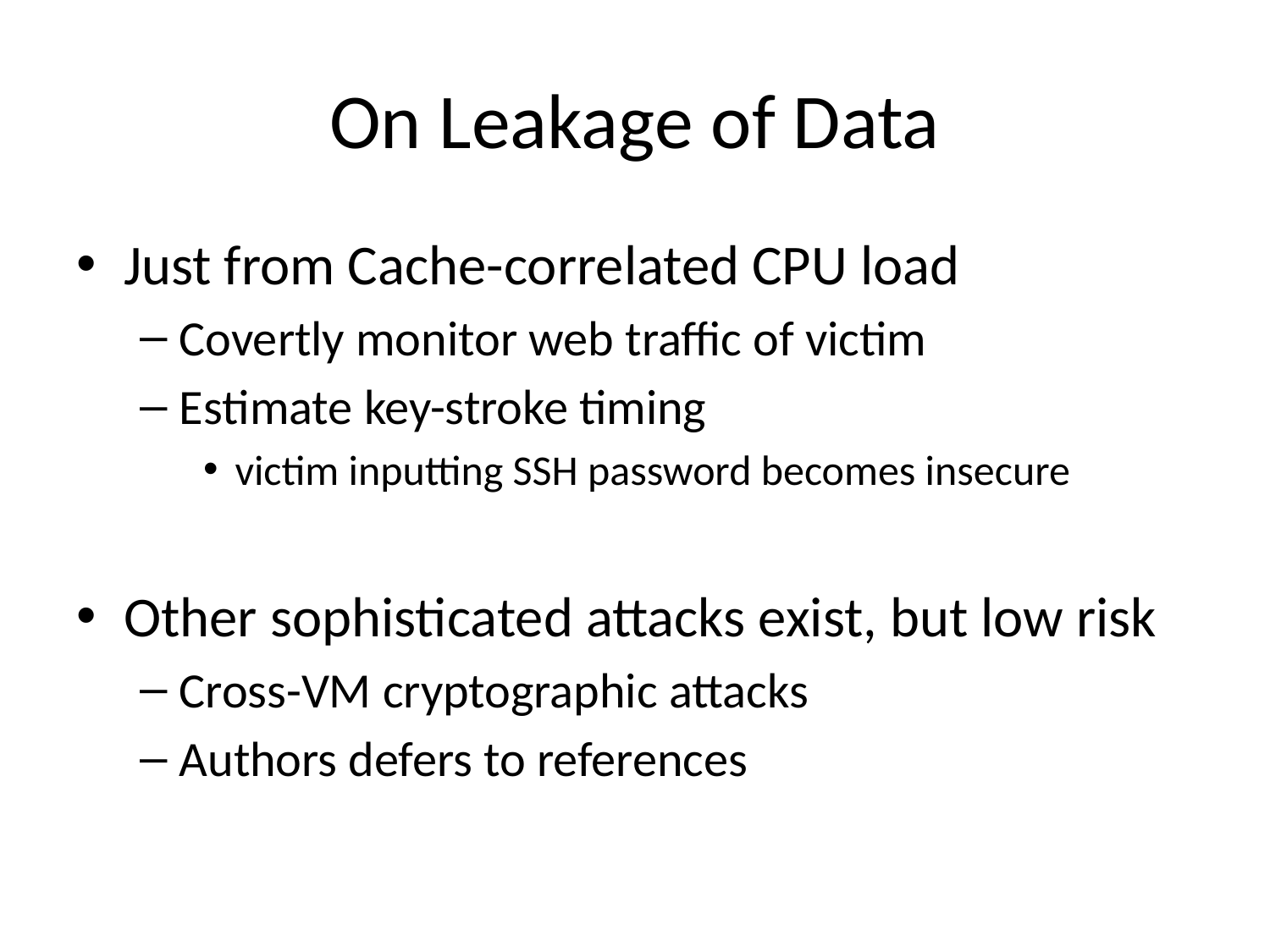

# On Leakage of Data
Just from Cache-correlated CPU load
Covertly monitor web traffic of victim
Estimate key-stroke timing
victim inputting SSH password becomes insecure

Other sophisticated attacks exist, but low risk
Cross-VM cryptographic attacks
Authors defers to references